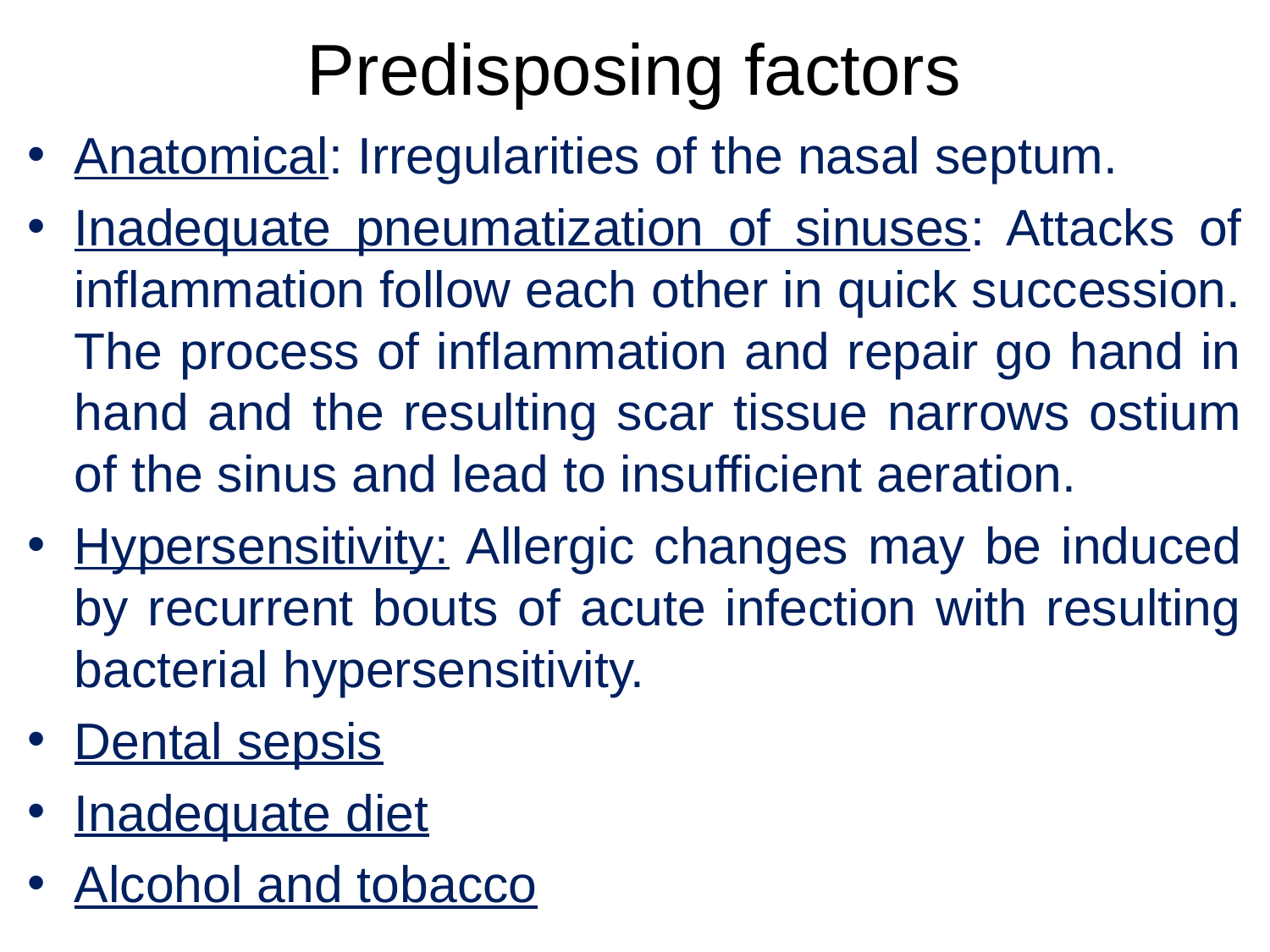

# Predisposing factors
Anatomical: Irregularities of the nasal septum.
Inadequate pneumatization of sinuses: Attacks of inflammation follow each other in quick succession. The process of inflammation and repair go hand in hand and the resulting scar tissue narrows ostium of the sinus and lead to insufficient aeration.
Hypersensitivity: Allergic changes may be induced by recurrent bouts of acute infection with resulting bacterial hypersensitivity.
Dental sepsis
Inadequate diet
Alcohol and tobacco